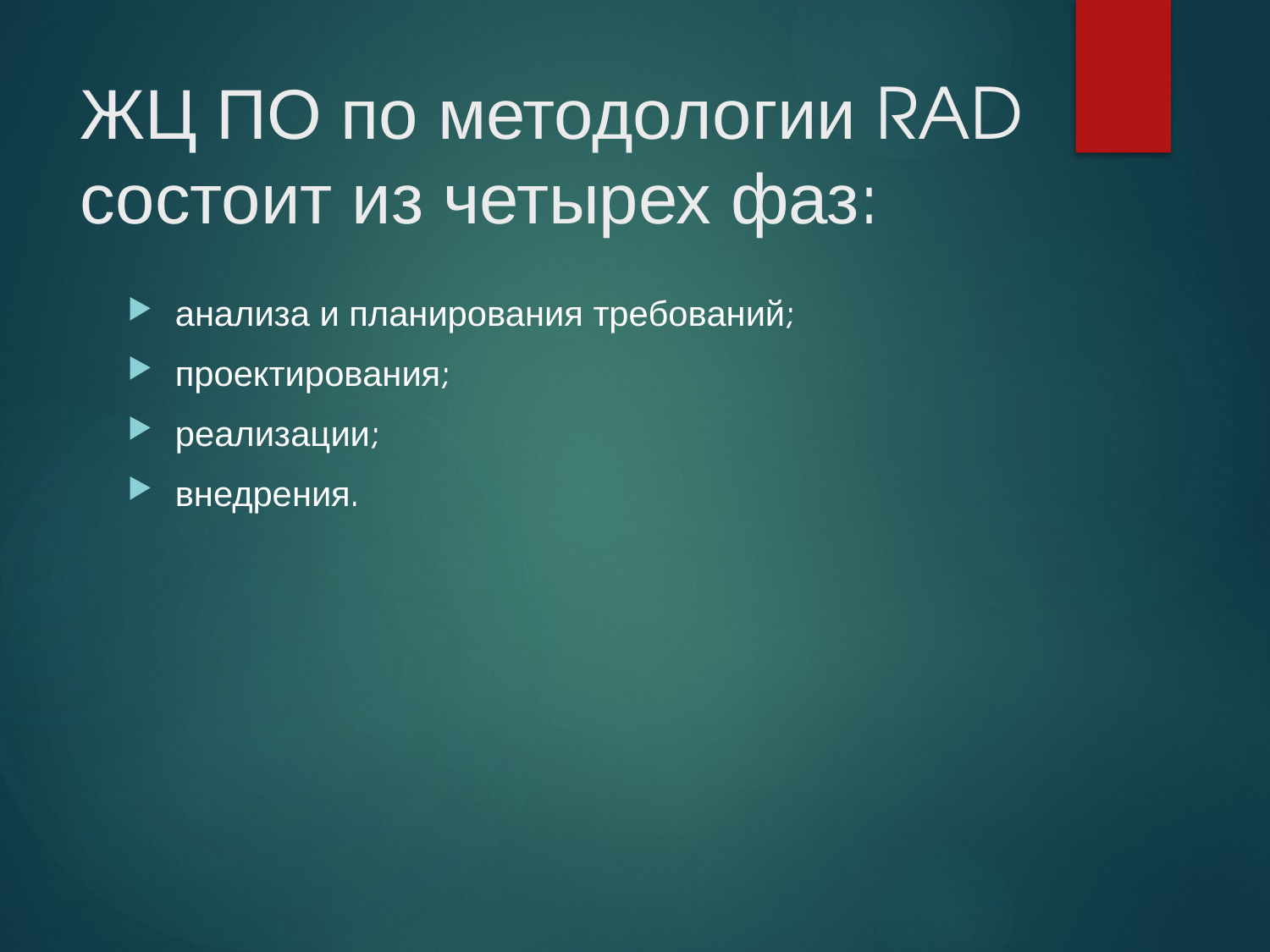

# ЖЦ ПО по методологии RAD состоит из четырех фаз:
анализа и планирования требований;
проектирования;
реализации;
внедрения.